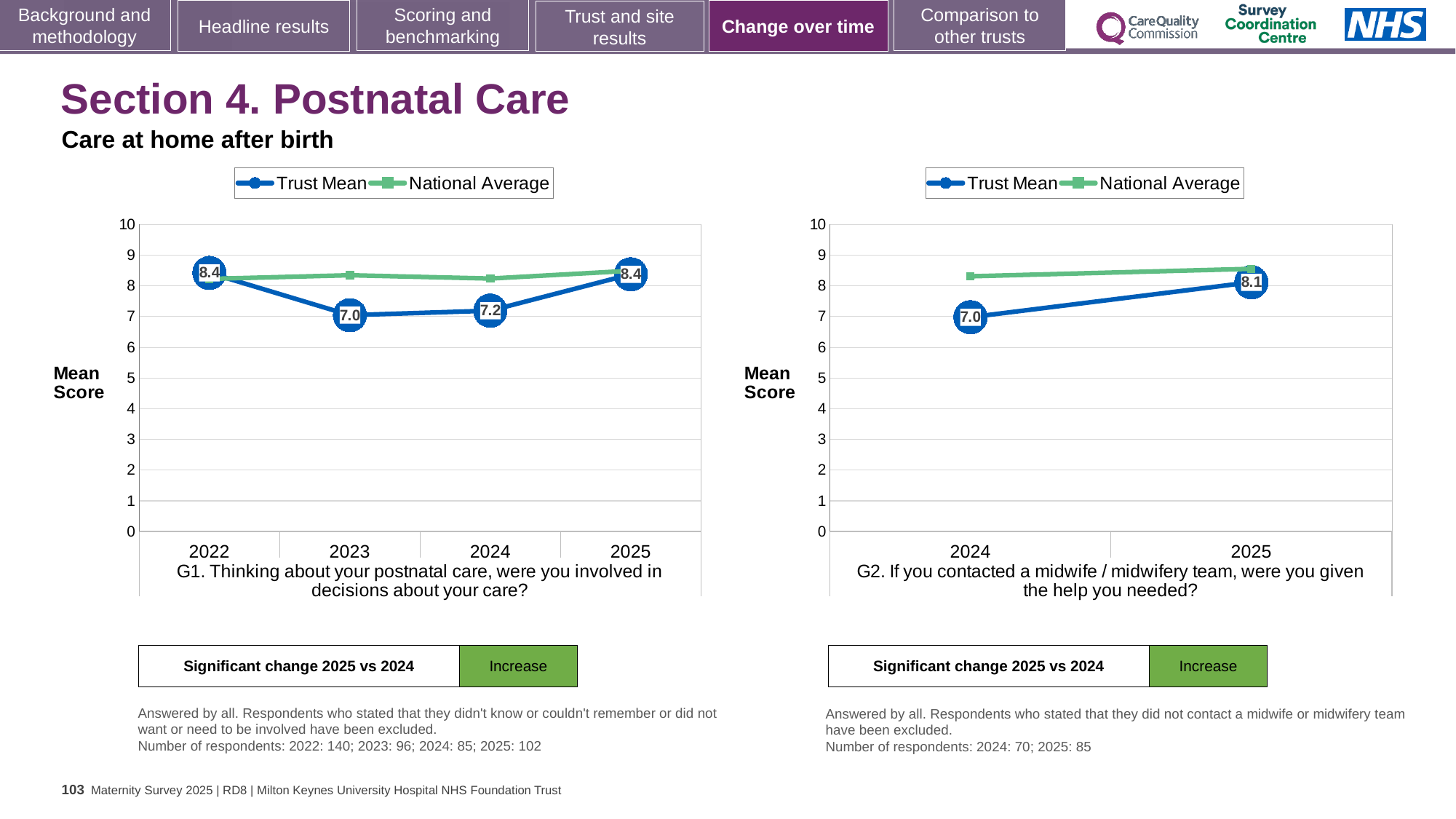

# Section 4. Postnatal Care
Care at home after birth

### Chart

| Category | Trust Mean | National Average |
|---|---|---|
| 2022 | 8.420943804258357 | 8.225963210490352 |
| 2023 | 7.044558987372374 | 8.345886156954533 |
| 2024 | 7.192256373849465 | 8.236879426071072 |
| 2025 | 8.375581918620746 | 8.490557602568927 |

### Chart

| Category | Trust Mean | National Average |
|---|---|---|
| 2024 | 6.979107487772764 | 8.310318517914375 |
| 2025 | 8.11702420649681 | 8.553846543090243 |
| Significant change 2025 vs 2024 | Increase |
| --- | --- |
| Significant change 2025 vs 2024 | Increase |
| --- | --- |
Answered by all. Respondents who stated that they didn't know or couldn't remember or did not want or need to be involved have been excluded.
Number of respondents: 2022: 140; 2023: 96; 2024: 85; 2025: 102
Answered by all. Respondents who stated that they did not contact a midwife or midwifery team have been excluded.
Number of respondents: 2024: 70; 2025: 85
103